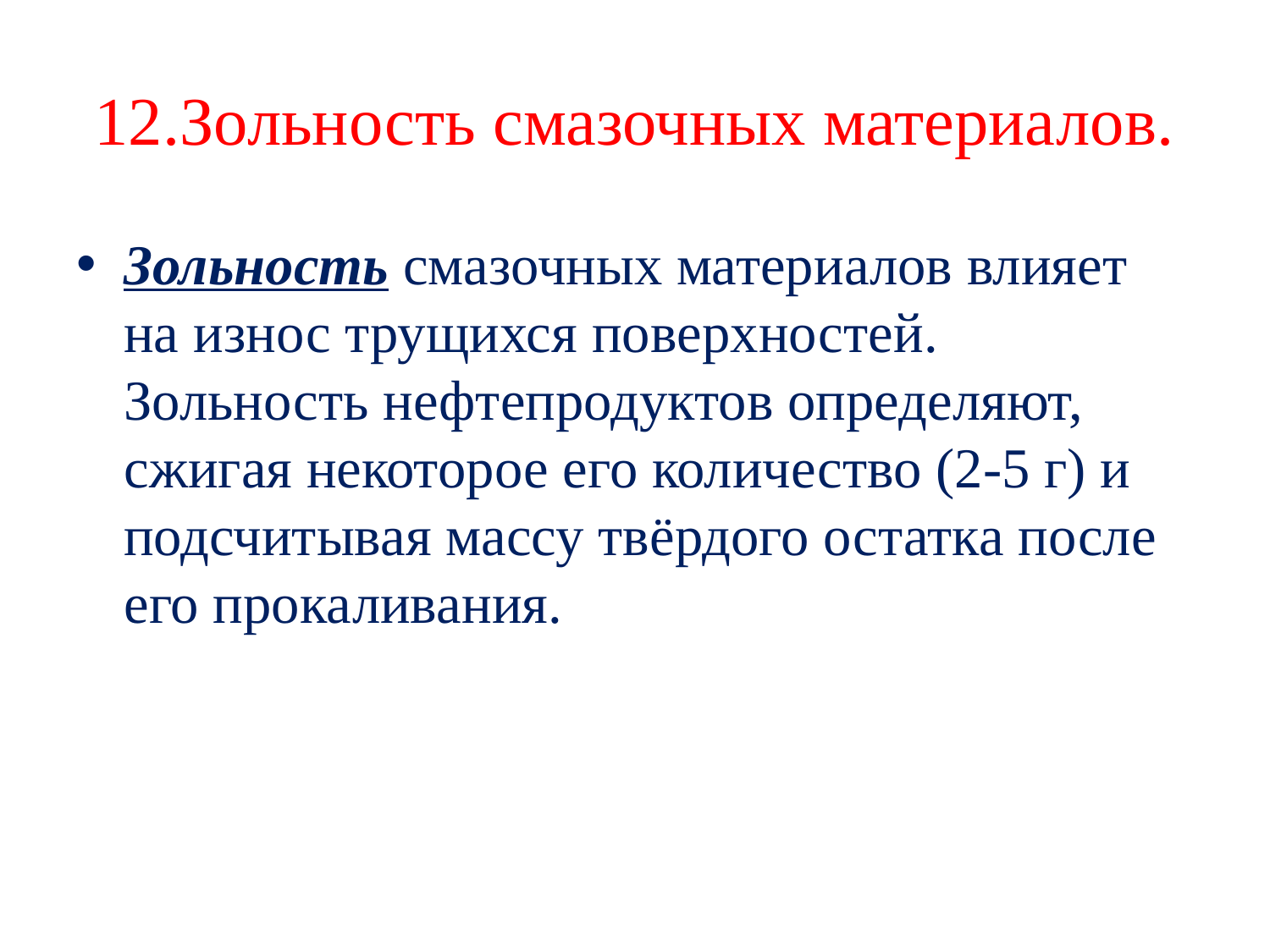

# 12.Зольность смазочных материалов.
Зольность смазочных материалов влияет на износ трущихся поверхностей. Зольность нефтепродуктов определяют, сжигая некоторое его количество (2-5 г) и подсчитывая массу твёрдого остатка после его прокаливания.